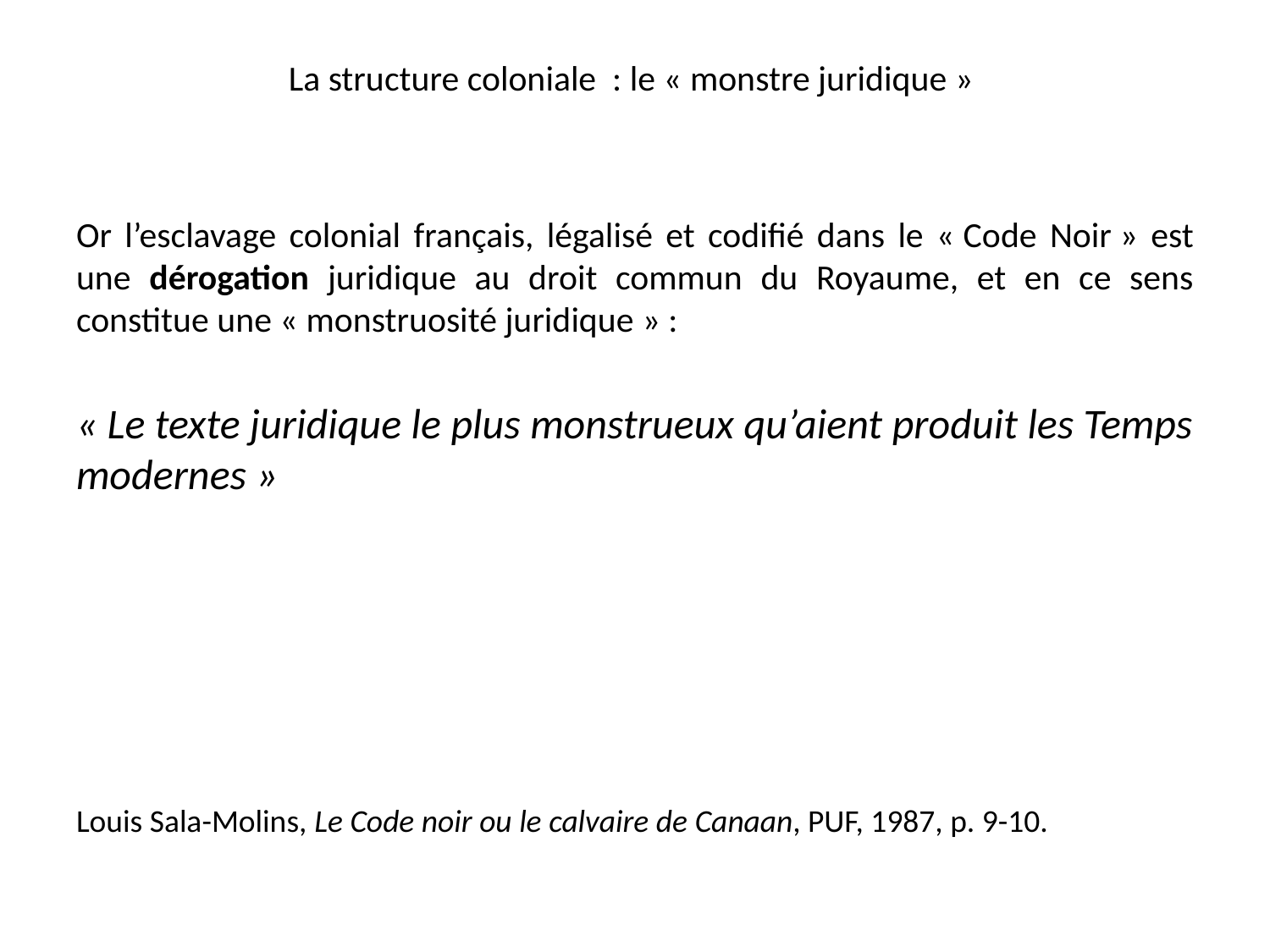

# La structure coloniale  : le « monstre juridique »

Or l’esclavage colonial français, légalisé et codifié dans le « Code Noir » est une dérogation juridique au droit commun du Royaume, et en ce sens constitue une « monstruosité juridique » :

« Le texte juridique le plus monstrueux qu’aient produit les Temps modernes »

Louis Sala-Molins, Le Code noir ou le calvaire de Canaan, PUF, 1987, p. 9-10.